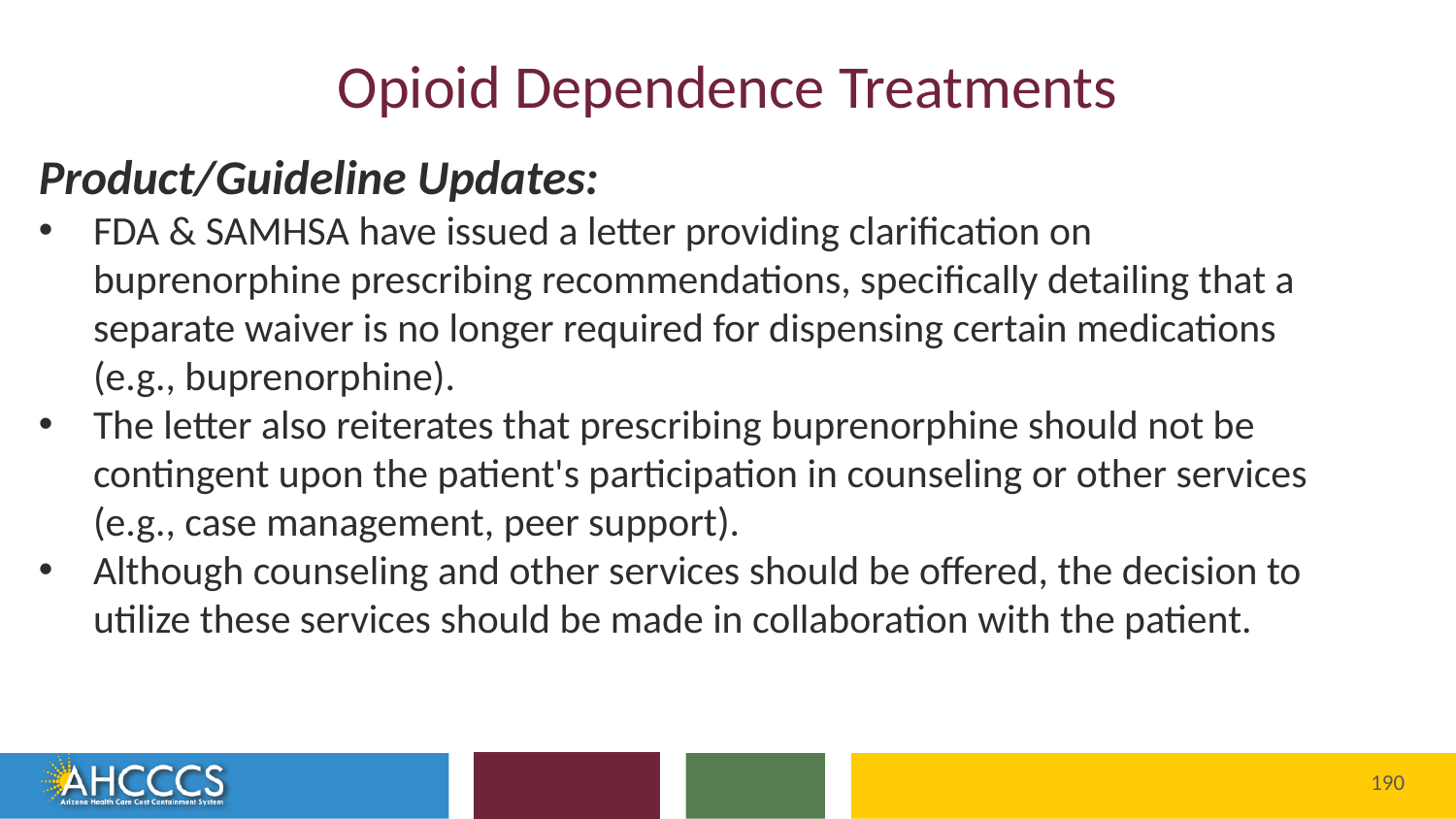

# Opioid Dependence Treatments
Product/Guideline Updates:
FDA & SAMHSA have issued a letter providing clarification on buprenorphine prescribing recommendations, specifically detailing that a separate waiver is no longer required for dispensing certain medications (e.g., buprenorphine).
The letter also reiterates that prescribing buprenorphine should not be contingent upon the patient's participation in counseling or other services (e.g., case management, peer support).
Although counseling and other services should be offered, the decision to utilize these services should be made in collaboration with the patient.